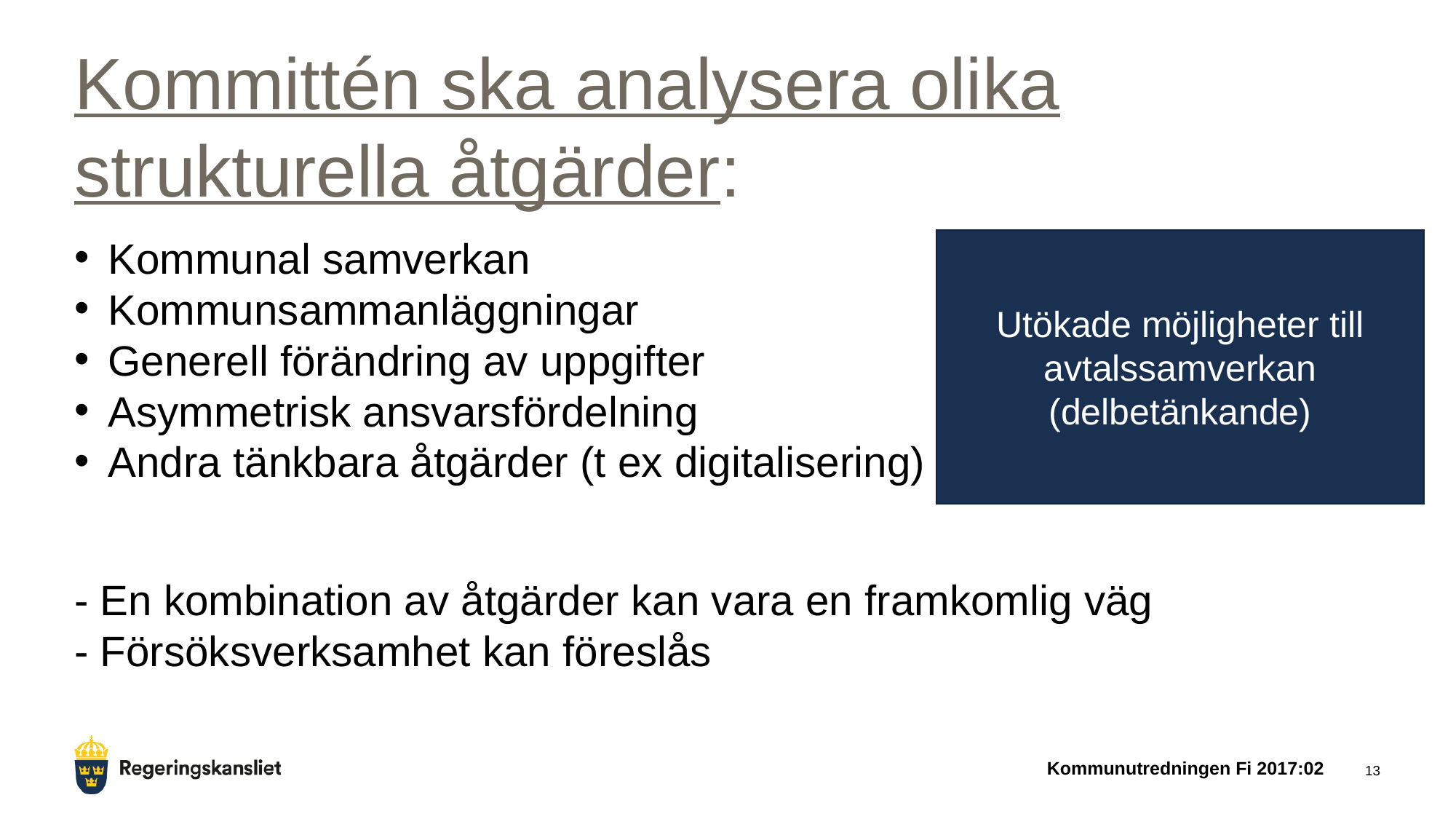

# Kommittén ska analysera olika strukturella åtgärder:
Kommunal samverkan
Kommunsammanläggningar
Generell förändring av uppgifter
Asymmetrisk ansvarsfördelning
Andra tänkbara åtgärder (t ex digitalisering)

- En kombination av åtgärder kan vara en framkomlig väg
- Försöksverksamhet kan föreslås
Utökade möjligheter till avtalssamverkan (delbetänkande)
Kommunutredningen Fi 2017:02
13